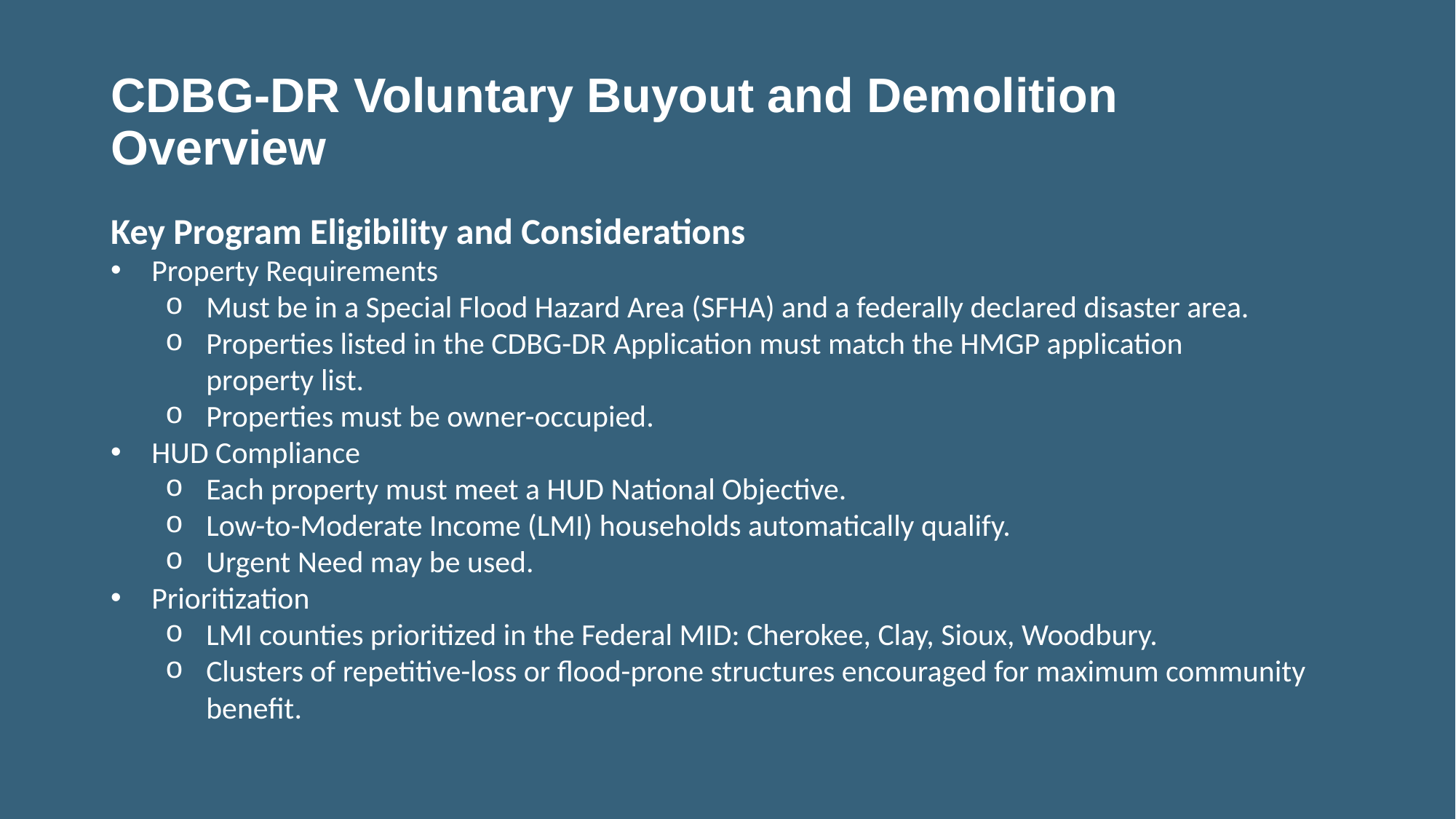

# CDBG-DR Voluntary Buyout and Demolition Overview
Key Program Eligibility and Considerations
Property Requirements
Must be in a Special Flood Hazard Area (SFHA) and a federally declared disaster area.
Properties listed in the CDBG-DR Application must match the HMGP application property list.
Properties must be owner-occupied.
HUD Compliance
Each property must meet a HUD National Objective.
Low-to-Moderate Income (LMI) households automatically qualify.
Urgent Need may be used.
Prioritization
LMI counties prioritized in the Federal MID: Cherokee, Clay, Sioux, Woodbury.
Clusters of repetitive-loss or flood-prone structures encouraged for maximum community benefit.